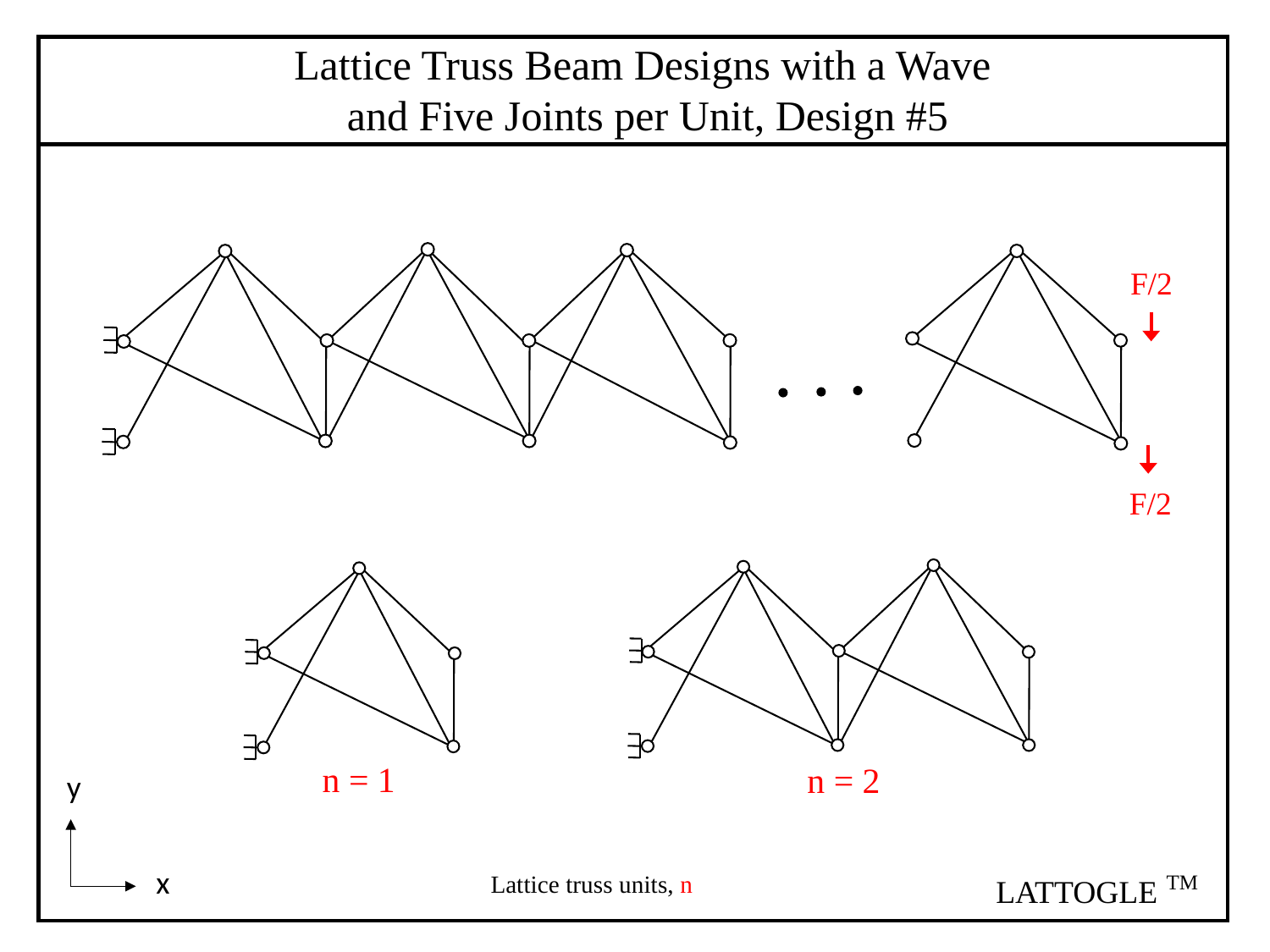

Lattice Truss Beam Designs with a Wave
     and Five Joints per Unit, Design #5

F/2

F/2

n = 1
 n = 2
y
x
TM
LATTOGLE
Lattice truss units, n